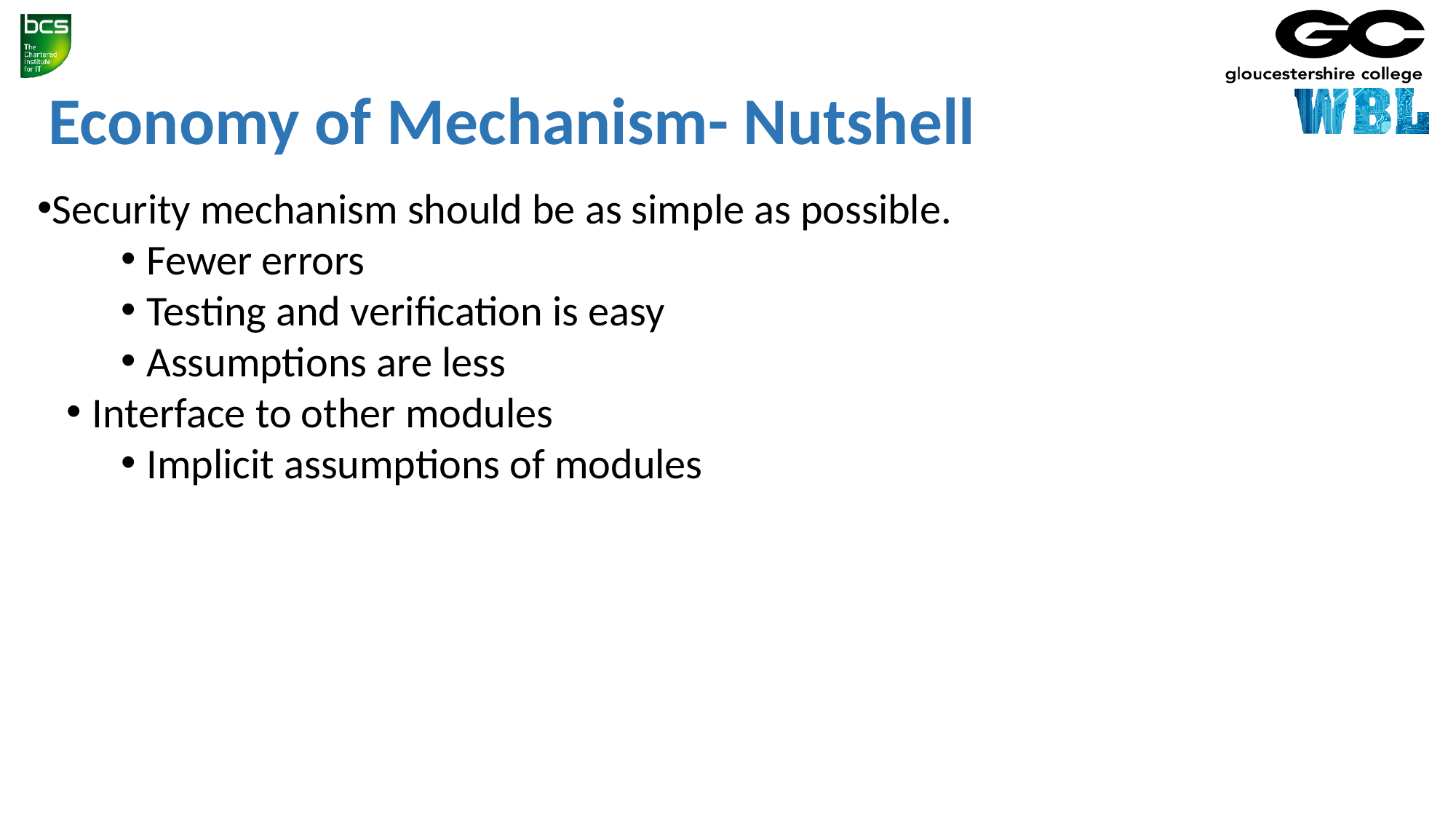

Economy of Mechanism- Nutshell
Security mechanism should be as simple as possible.
Fewer errors
Testing and verification is easy
Assumptions are less
Interface to other modules
Implicit assumptions of modules